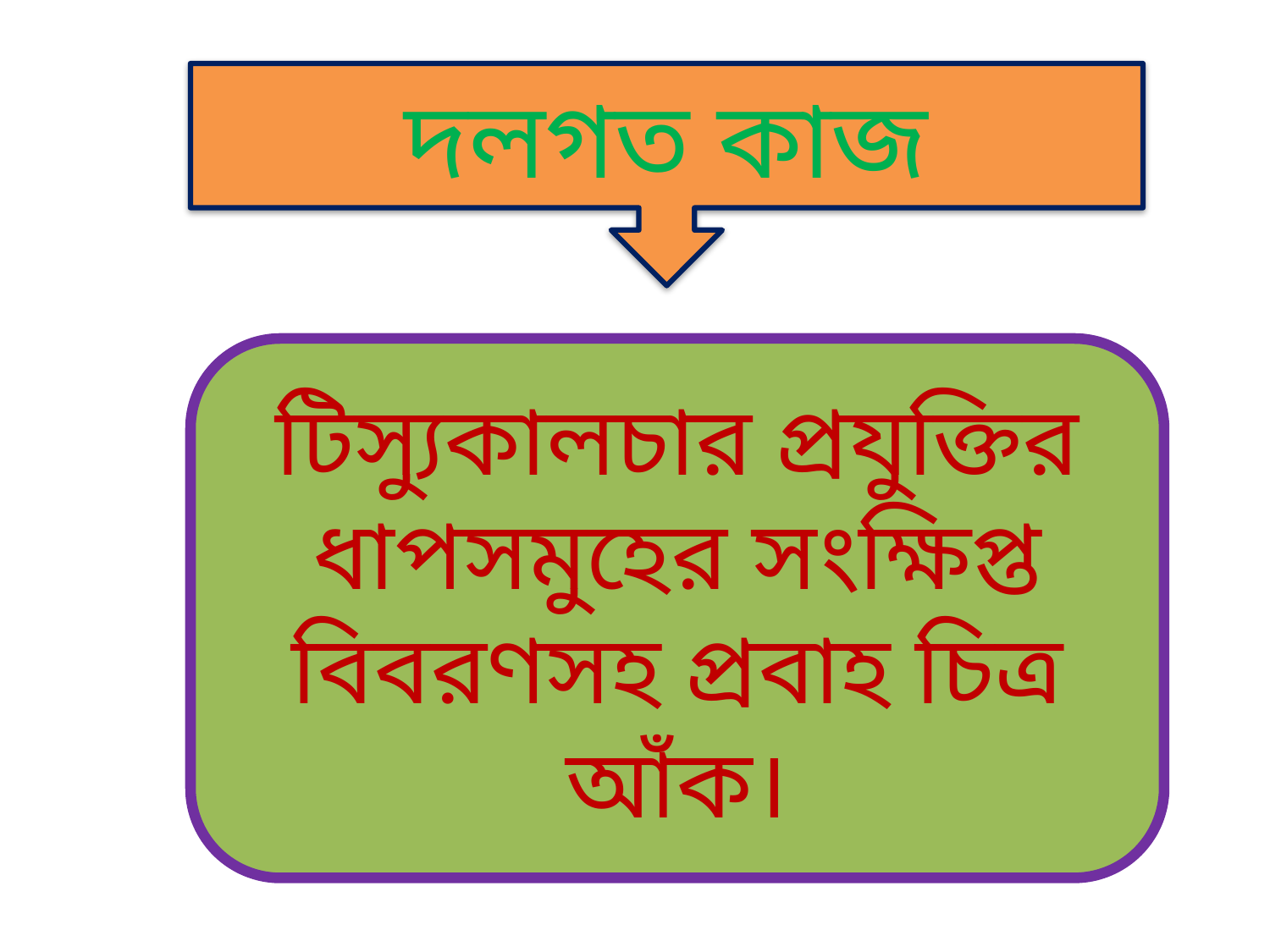

দলগত কাজ
টিস্যুকালচার প্রযুক্তির ধাপসমুহের সংক্ষিপ্ত বিবরণসহ প্রবাহ চিত্র আঁক।